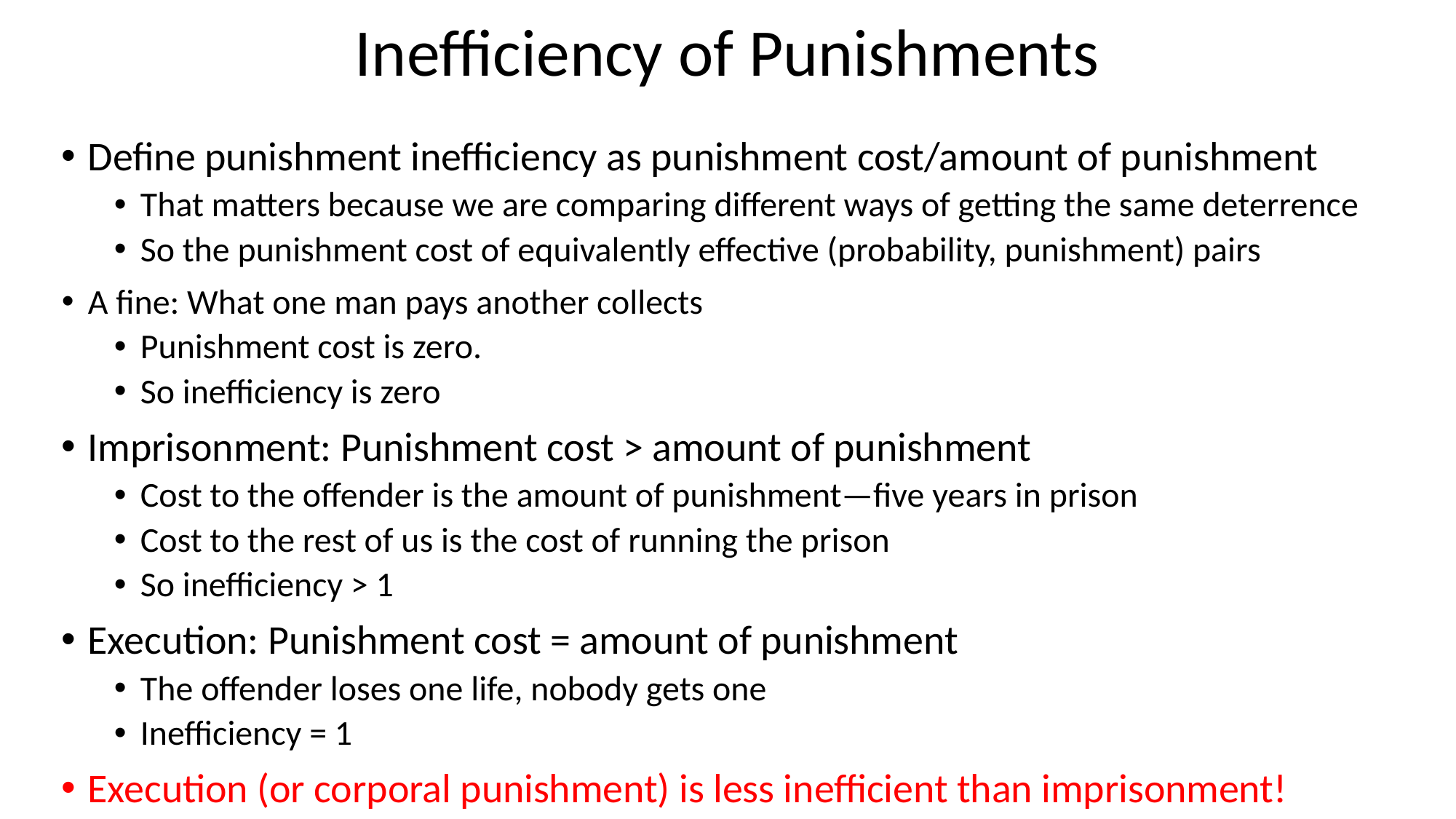

# Inefficiency of Punishments
Define punishment inefficiency as punishment cost/amount of punishment
That matters because we are comparing different ways of getting the same deterrence
So the punishment cost of equivalently effective (probability, punishment) pairs
A fine: What one man pays another collects
Punishment cost is zero.
So inefficiency is zero
Imprisonment: Punishment cost > amount of punishment
Cost to the offender is the amount of punishment—five years in prison
Cost to the rest of us is the cost of running the prison
So inefficiency > 1
Execution: Punishment cost = amount of punishment
The offender loses one life, nobody gets one
Inefficiency = 1
Execution (or corporal punishment) is less inefficient than imprisonment!